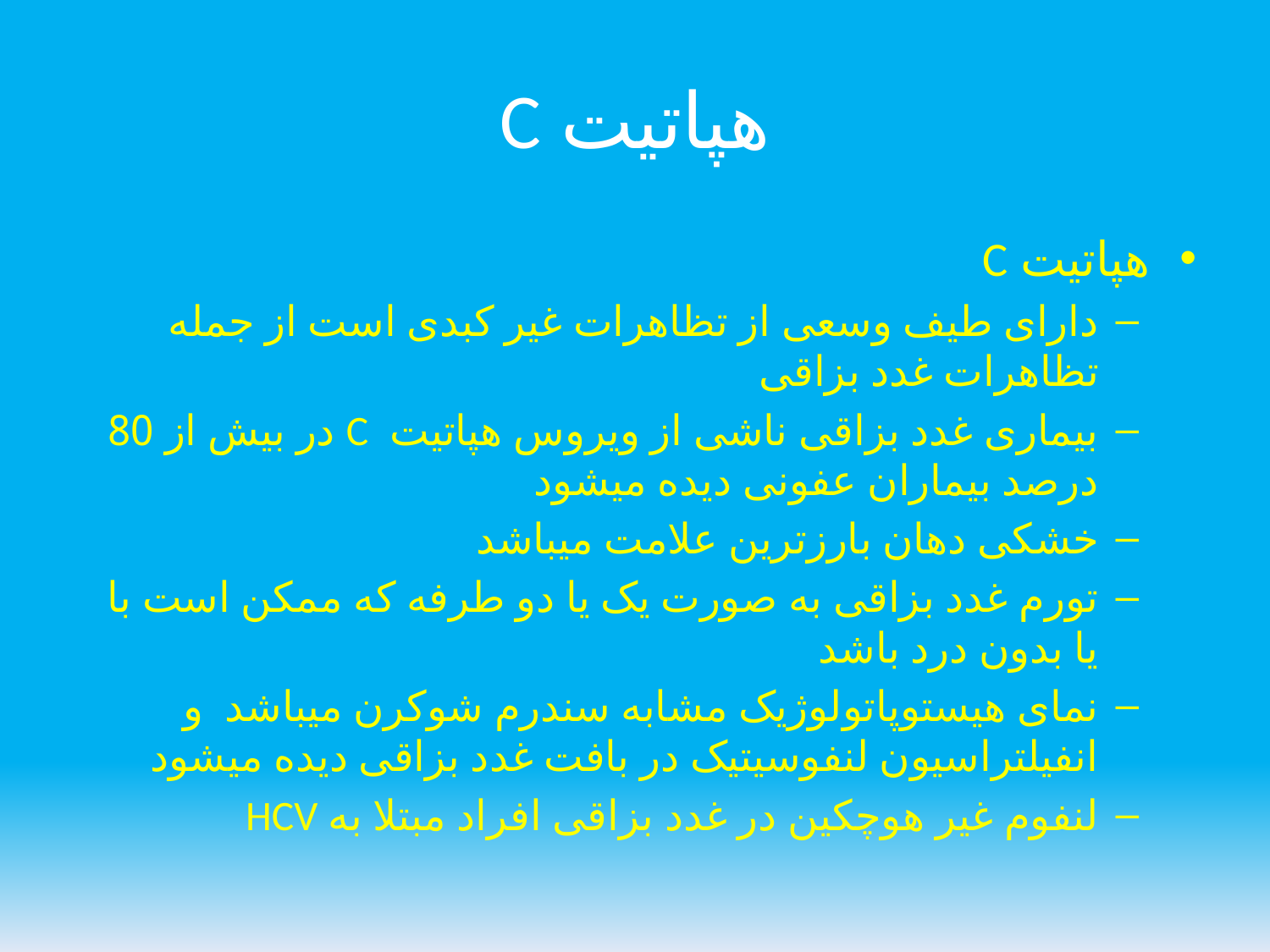

# هپاتیت C
هپاتیت C
دارای طیف وسعی از تظاهرات غیر کبدی است از جمله تظاهرات غدد بزاقی
بیماری غدد بزاقی ناشی از ویروس هپاتیت  C در بیش از 80 درصد بیماران عفونی دیده میشود
خشکی دهان بارزترین علامت میباشد
تورم غدد بزاقی به صورت یک یا دو طرفه که ممکن است با یا بدون درد باشد
نمای هیستوپاتولوژیک مشابه سندرم شوکرن میباشد  و انفیلتراسیون لنفوسیتیک در بافت غدد بزاقی دیده میشود
لنفوم غیر هوچکین در غدد بزاقی افراد مبتلا به HCV